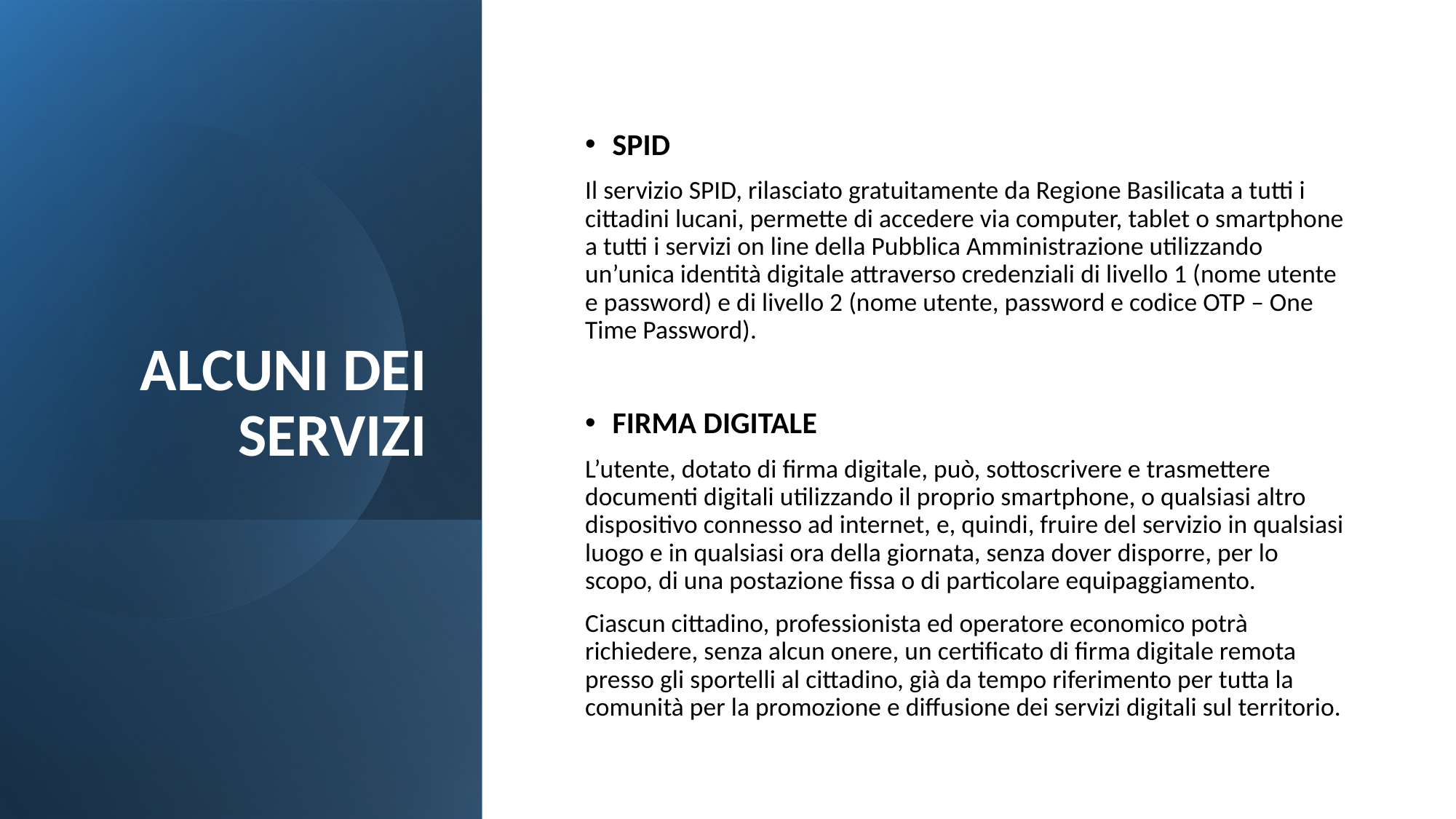

# ALCUNI DEI SERVIZI

SPID
Il servizio SPID, rilasciato gratuitamente da Regione Basilicata a tutti i cittadini lucani, permette di accedere via computer, tablet o smartphone a tutti i servizi on line della Pubblica Amministrazione utilizzando un’unica identità digitale attraverso credenziali di livello 1 (nome utente e password) e di livello 2 (nome utente, password e codice OTP – One Time Password).

FIRMA DIGITALE
L’utente, dotato di firma digitale, può, sottoscrivere e trasmettere documenti digitali utilizzando il proprio smartphone, o qualsiasi altro dispositivo connesso ad internet, e, quindi, fruire del servizio in qualsiasi luogo e in qualsiasi ora della giornata, senza dover disporre, per lo scopo, di una postazione fissa o di particolare equipaggiamento.
Ciascun cittadino, professionista ed operatore economico potrà richiedere, senza alcun onere, un certificato di firma digitale remota presso gli sportelli al cittadino, già da tempo riferimento per tutta la comunità per la promozione e diffusione dei servizi digitali sul territorio.